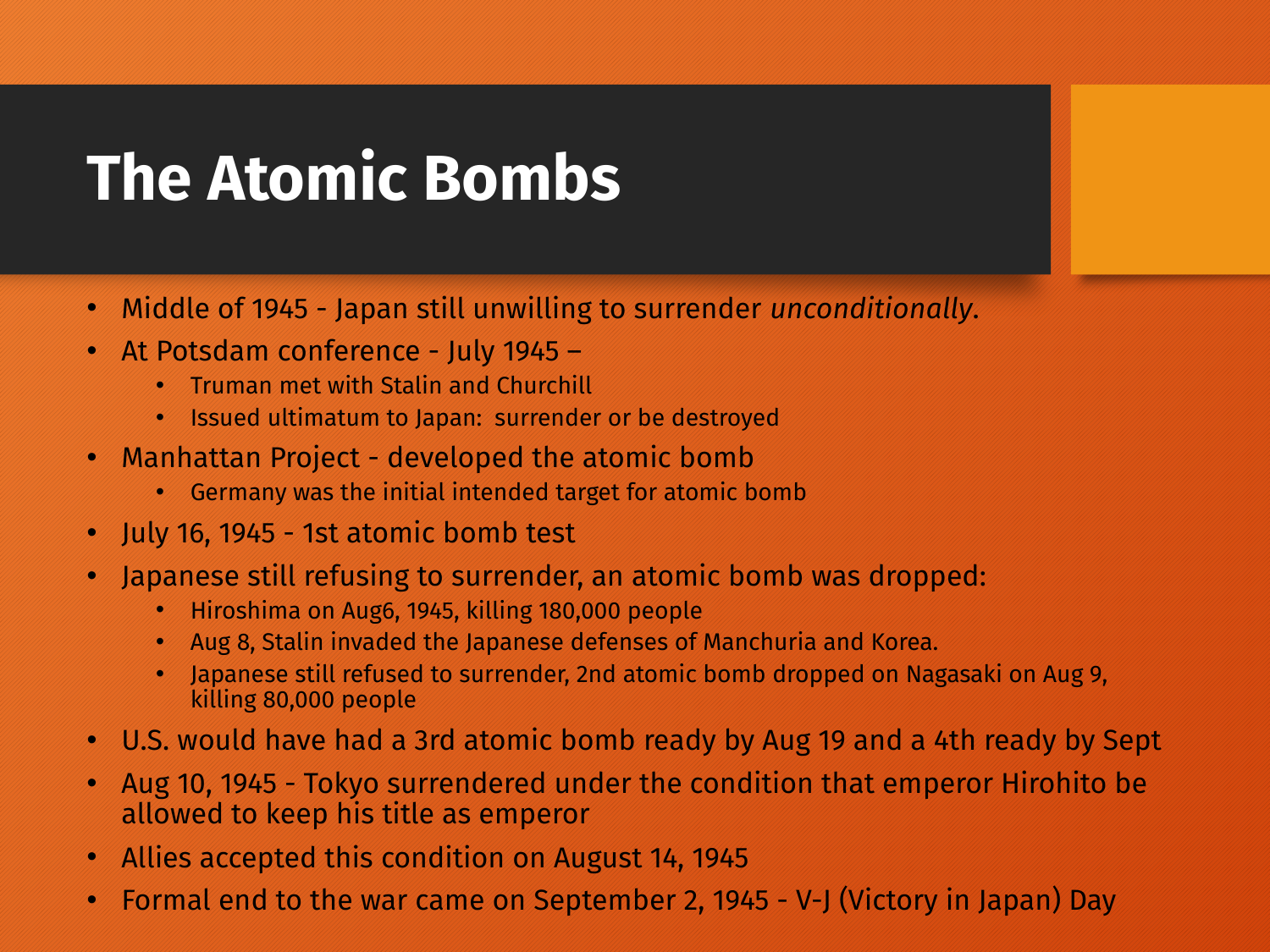

# The Atomic Bombs
Middle of 1945 - Japan still unwilling to surrender unconditionally.
At Potsdam conference - July 1945 –
Truman met with Stalin and Churchill
Issued ultimatum to Japan:  surrender or be destroyed
Manhattan Project - developed the atomic bomb
Germany was the initial intended target for atomic bomb
July 16, 1945 - 1st atomic bomb test
Japanese still refusing to surrender, an atomic bomb was dropped:
Hiroshima on Aug6, 1945, killing 180,000 people
Aug 8, Stalin invaded the Japanese defenses of Manchuria and Korea.
Japanese still refused to surrender, 2nd atomic bomb dropped on Nagasaki on Aug 9, killing 80,000 people
U.S. would have had a 3rd atomic bomb ready by Aug 19 and a 4th ready by Sept
Aug 10, 1945 - Tokyo surrendered under the condition that emperor Hirohito be allowed to keep his title as emperor
Allies accepted this condition on August 14, 1945
Formal end to the war came on September 2, 1945 - V-J (Victory in Japan) Day